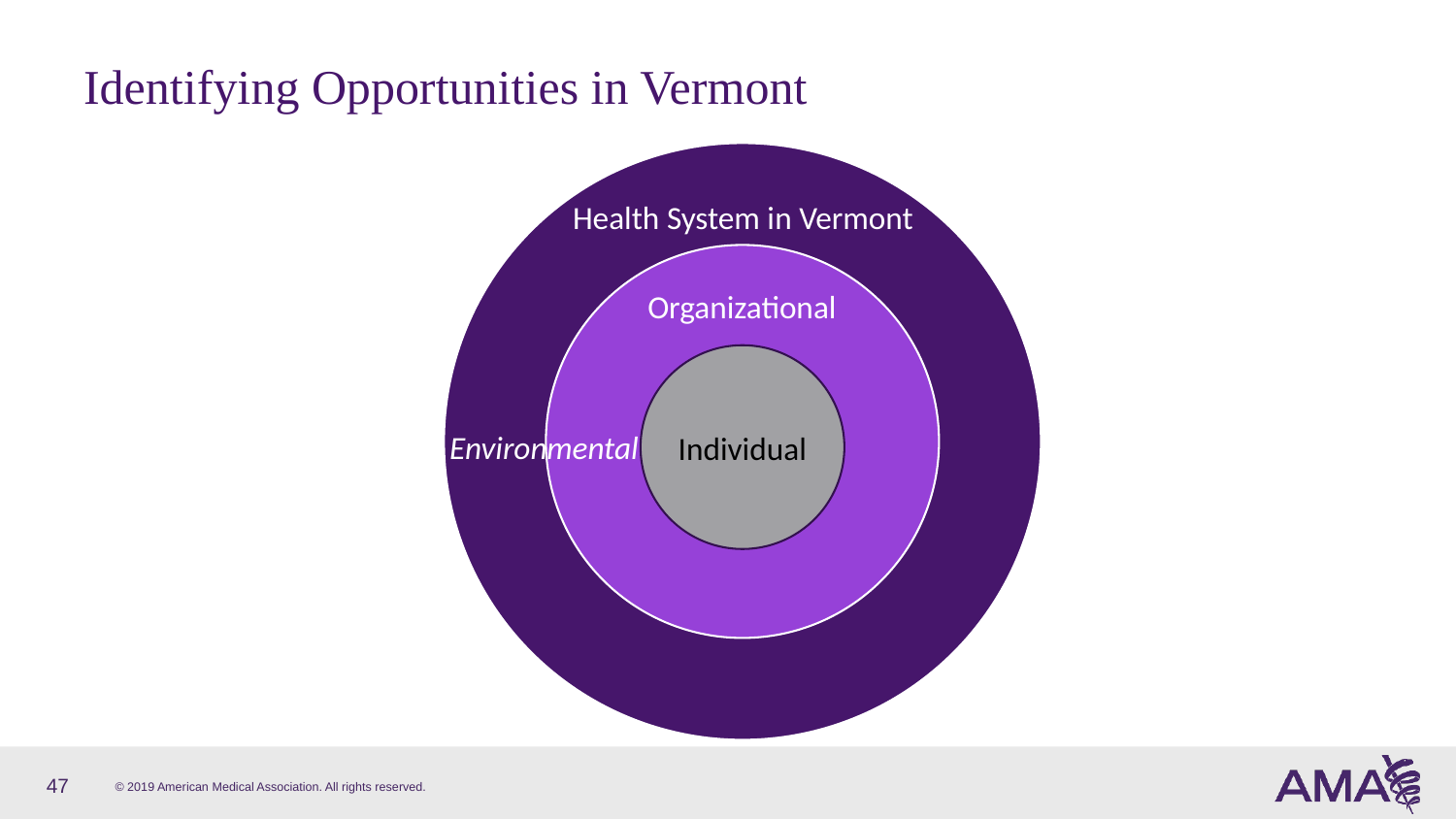

# Identifying Opportunities in Vermont

Health System in Vermont

Organizational
Individual
Environmental
47